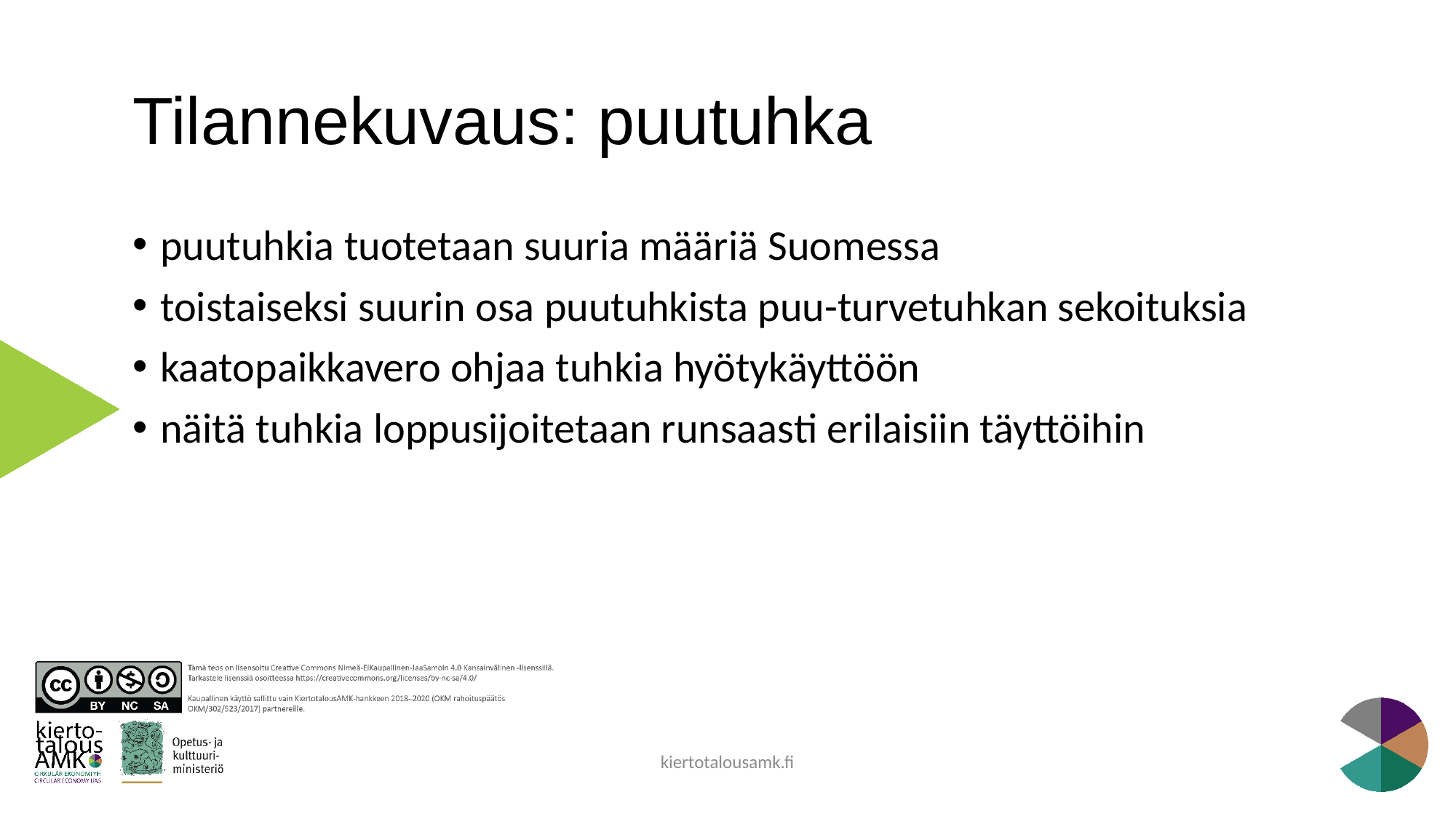

# Tilannekuvaus: puutuhka
puutuhkia tuotetaan suuria määriä Suomessa
toistaiseksi suurin osa puutuhkista puu-turvetuhkan sekoituksia
kaatopaikkavero ohjaa tuhkia hyötykäyttöön
näitä tuhkia loppusijoitetaan runsaasti erilaisiin täyttöihin
kiertotalousamk.fi